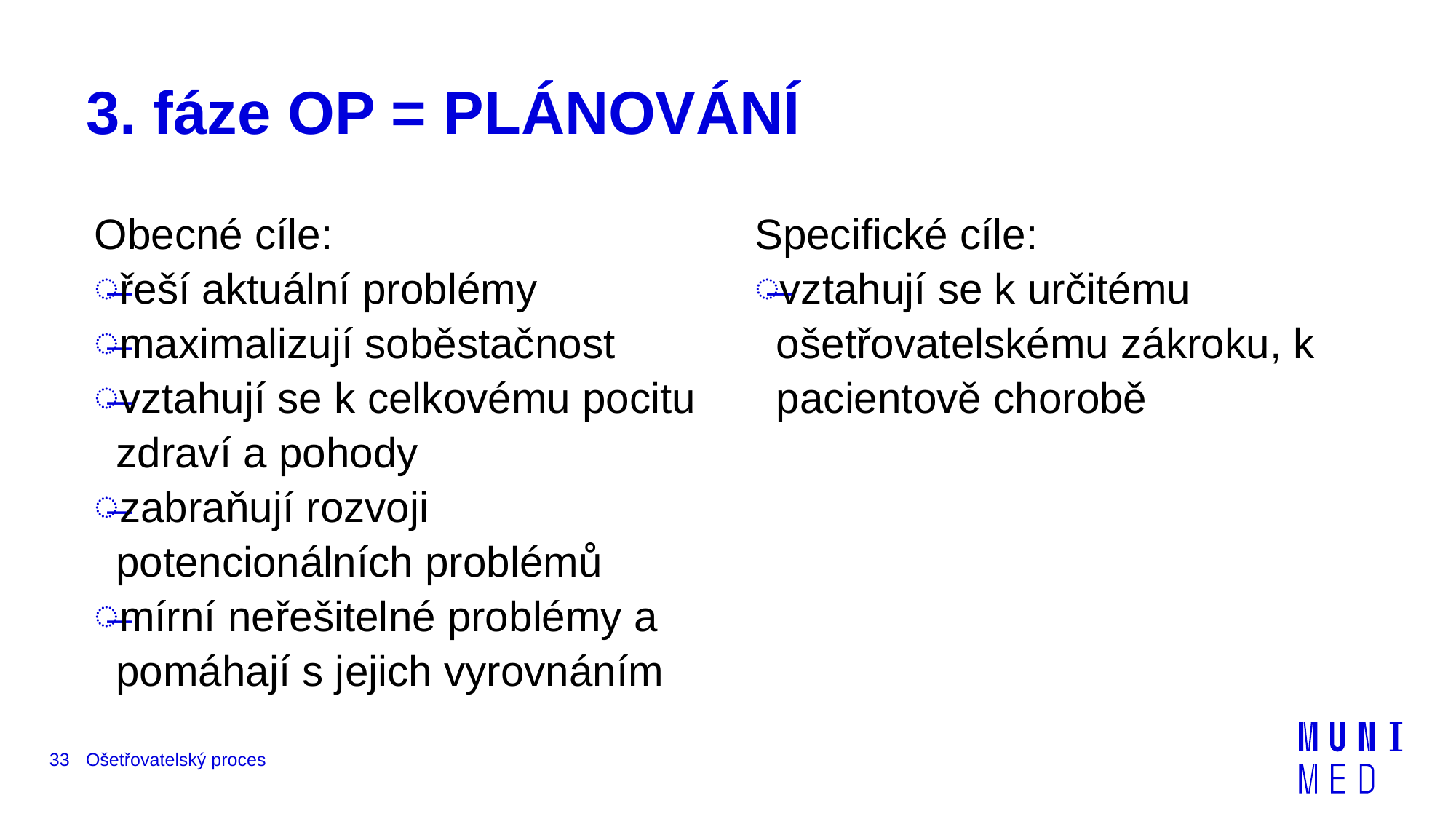

# 3. fáze OP = Plánování
Obecné cíle:
řeší aktuální problémy
maximalizují soběstačnost
vztahují se k celkovému pocitu zdraví a pohody
zabraňují rozvoji potencionálních problémů
mírní neřešitelné problémy a pomáhají s jejich vyrovnáním

Specifické cíle:
vztahují se k určitému ošetřovatelskému zákroku, k pacientově chorobě

33
Ošetřovatelský proces